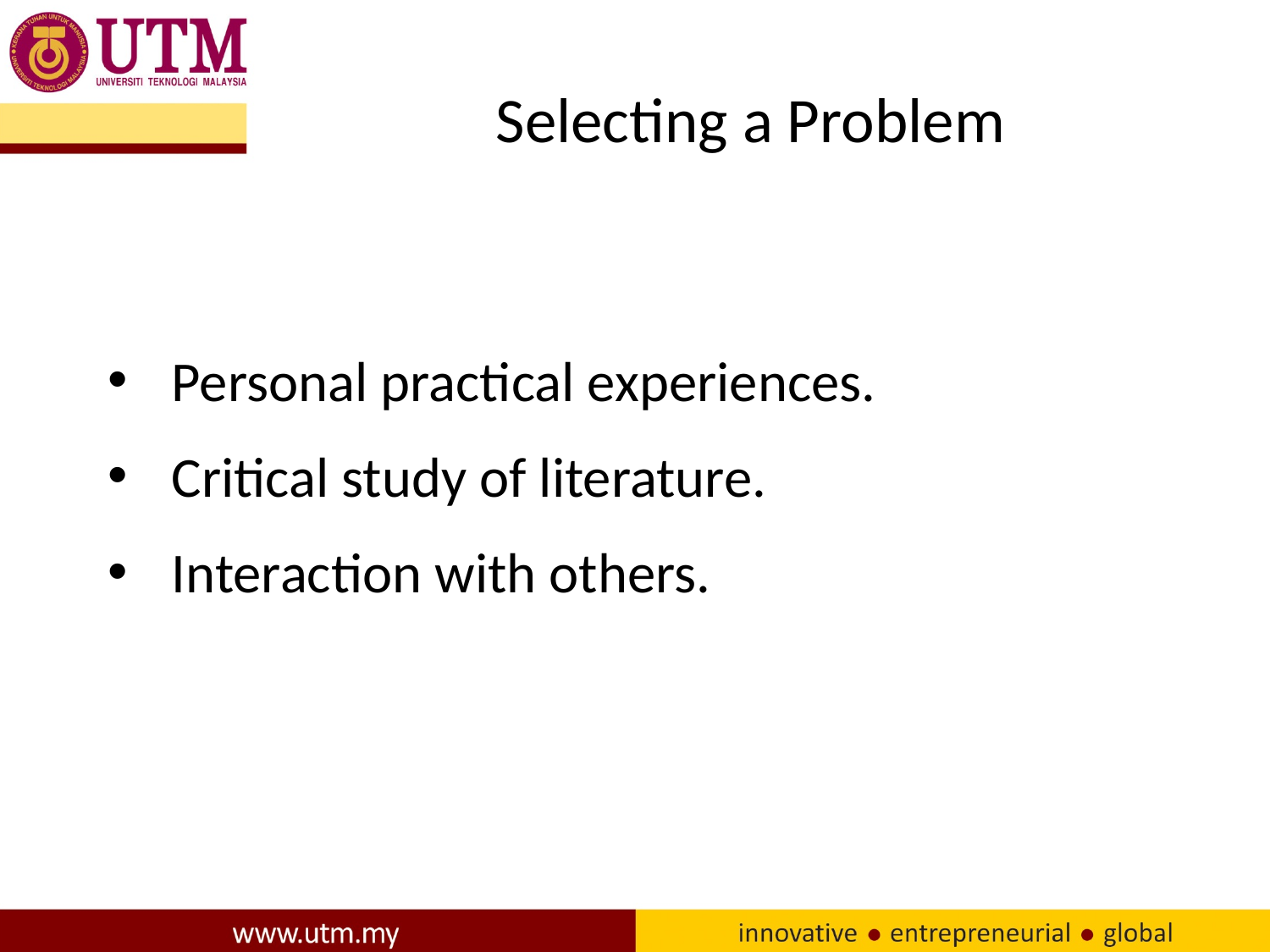

# Selecting a Problem
Personal practical experiences.
Critical study of literature.
Interaction with others.